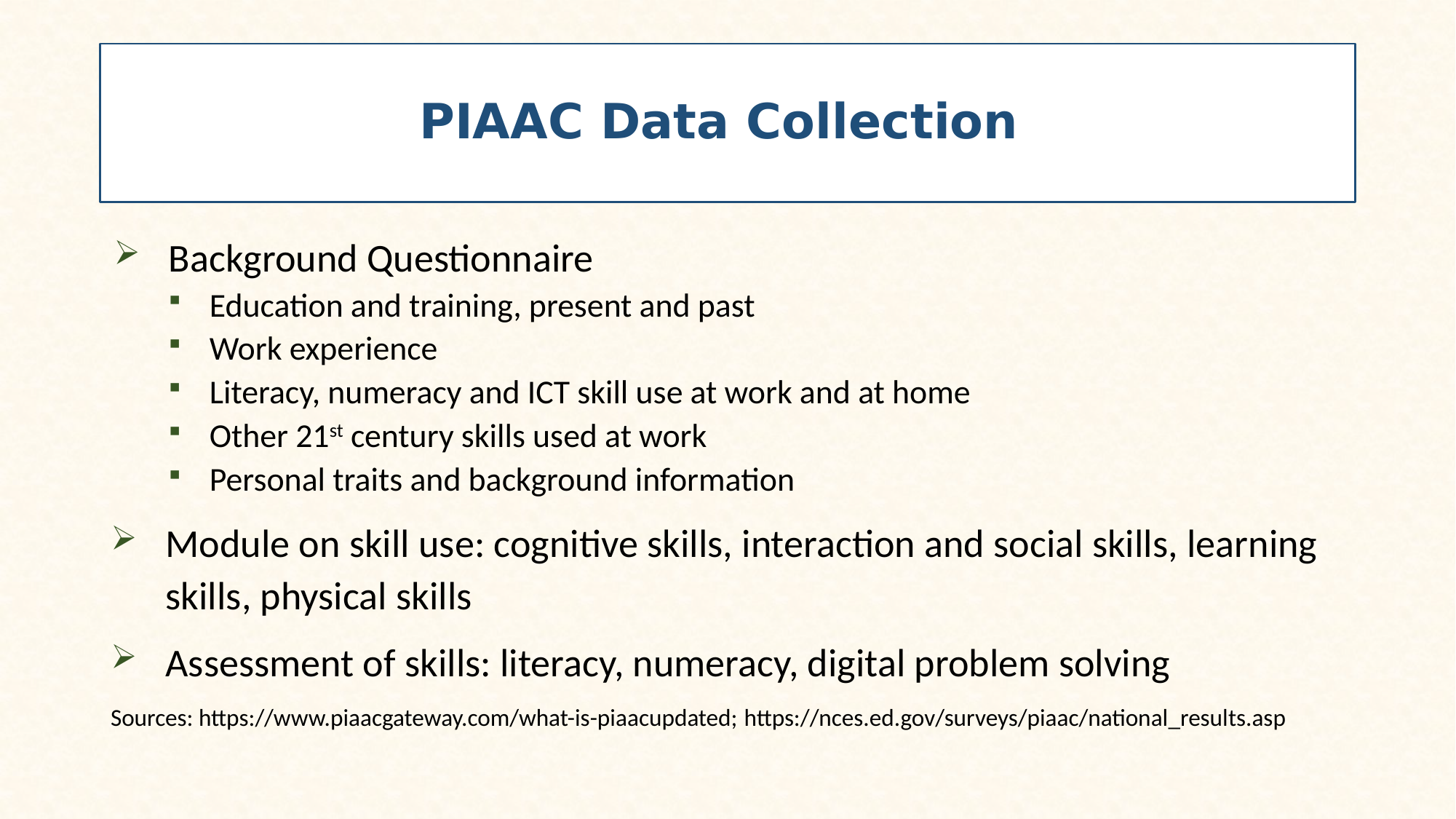

# PIAAC Data Collection
Background Questionnaire
Education and training, present and past
Work experience
Literacy, numeracy and ICT skill use at work and at home
Other 21st century skills used at work
Personal traits and background information
Module on skill use: cognitive skills, interaction and social skills, learning skills, physical skills
Assessment of skills: literacy, numeracy, digital problem solving
Sources: https://www.piaacgateway.com/what-is-piaacupdated; https://nces.ed.gov/surveys/piaac/national_results.asp